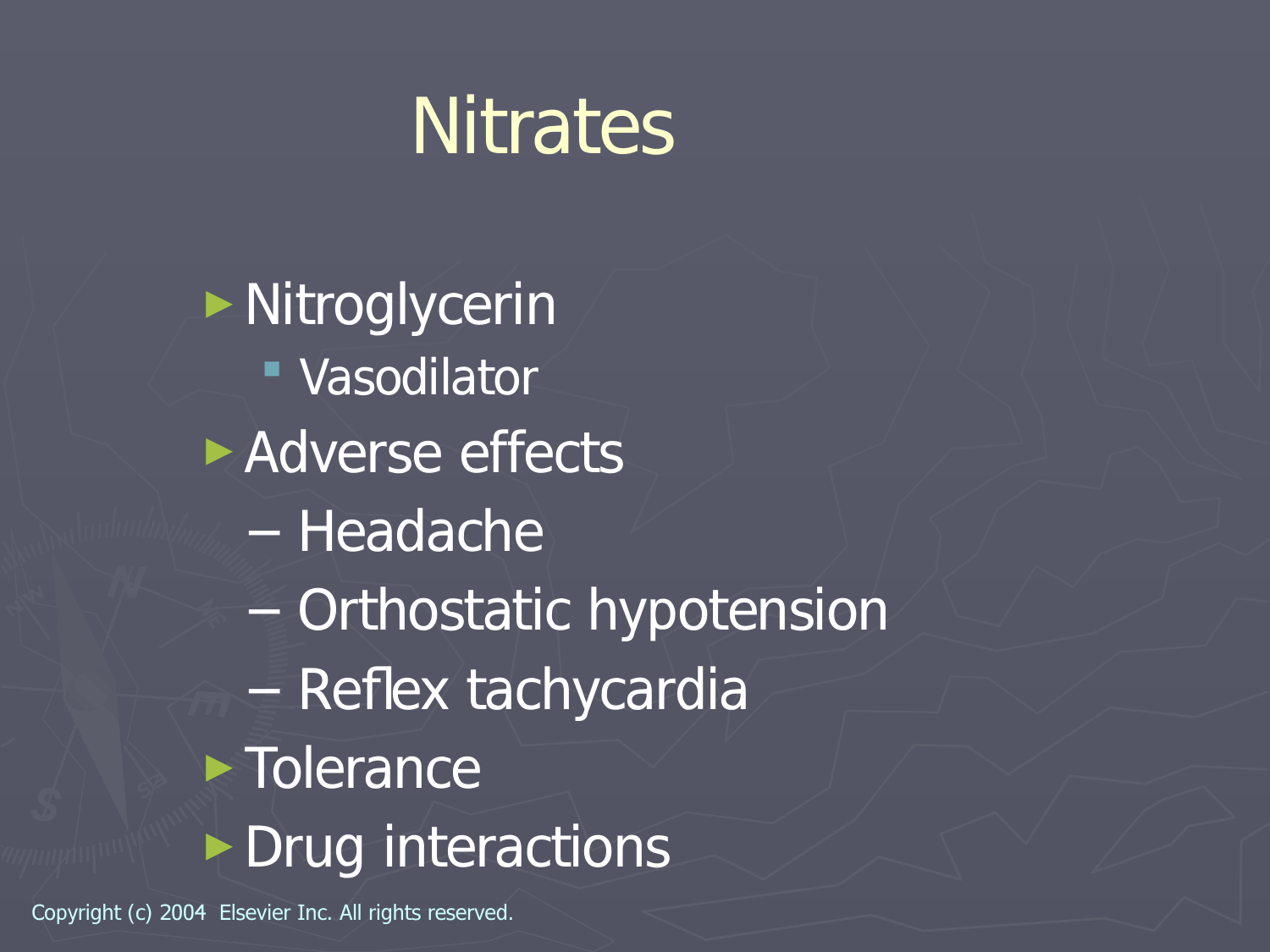

Nitrates
Nitroglycerin
Vasodilator
Adverse effects
   – Headache
   – Orthostatic hypotension
   – Reflex tachycardia
Tolerance
Drug interactions